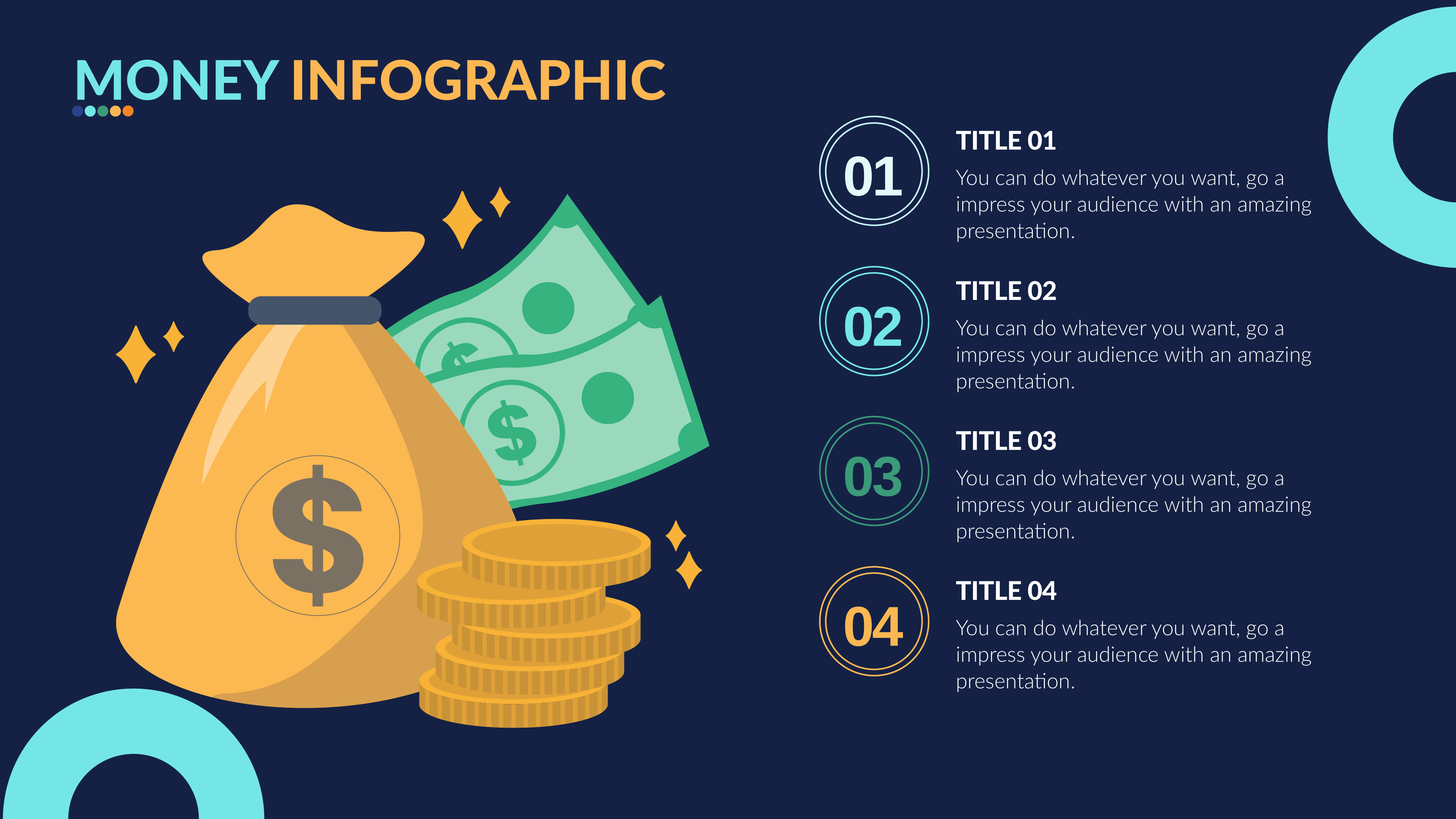

MONEY INFOGRAPHIC

TITLE 01

01
You can do whatever you want, go a impress your audience with an amazing presentation.

TITLE 02

02

You can do whatever you want, go a impress your audience with an amazing presentation.

TITLE 03

03
You can do whatever you want, go a impress your audience with an amazing presentation.

TITLE 04

04

You can do whatever you want, go a impress your audience with an amazing presentation.